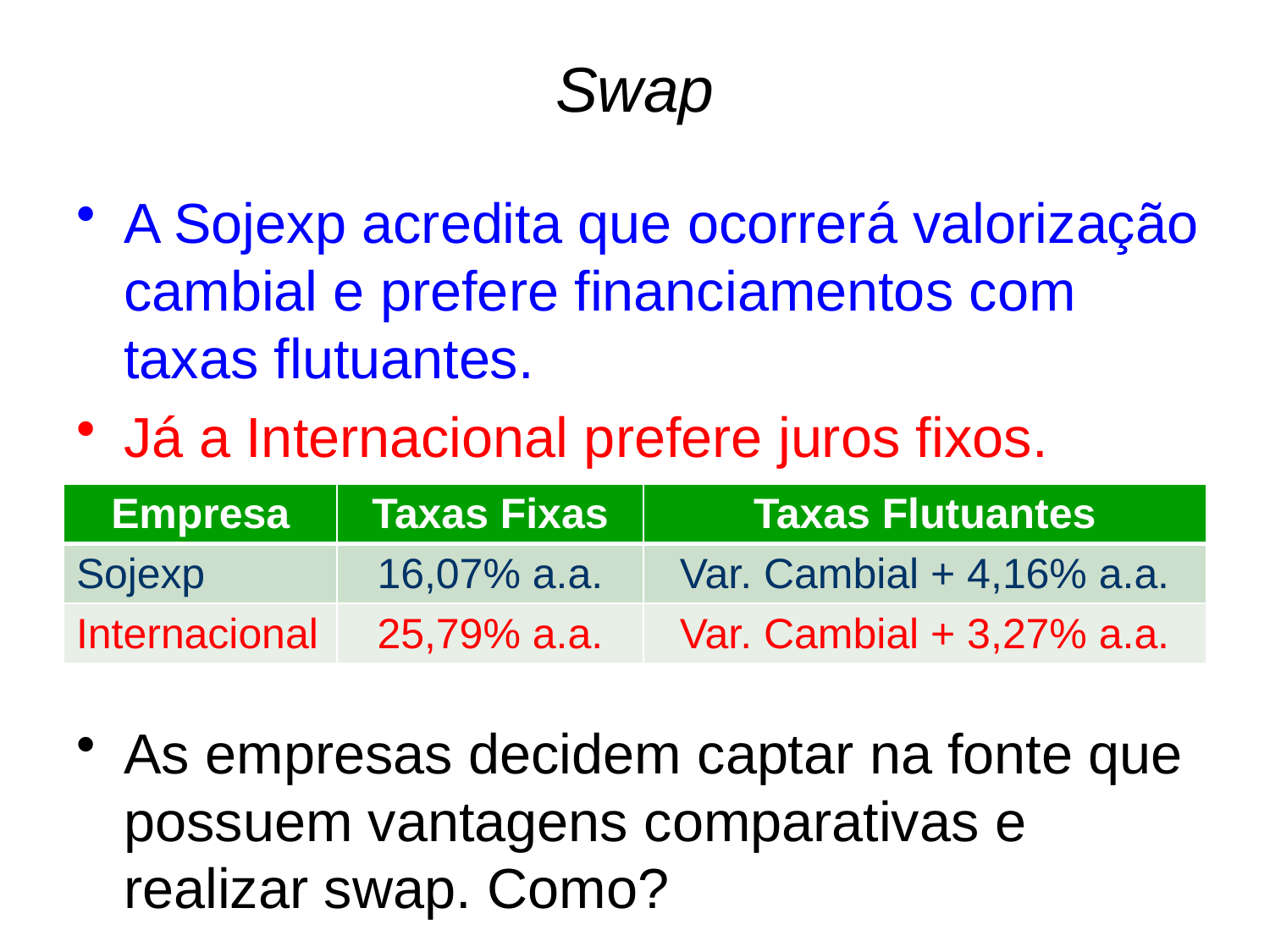

# Swap
A Sojexp acredita que ocorrerá valorização cambial e prefere financiamentos com taxas flutuantes.
Já a Internacional prefere juros fixos.

As empresas decidem captar na fonte que possuem vantagens comparativas e realizar swap. Como?
| Empresa | Taxas Fixas | Taxas Flutuantes |
| --- | --- | --- |
| Sojexp | 16,07% a.a. | Var. Cambial + 4,16% a.a. |
| Internacional | 25,79% a.a. | Var. Cambial + 3,27% a.a. |